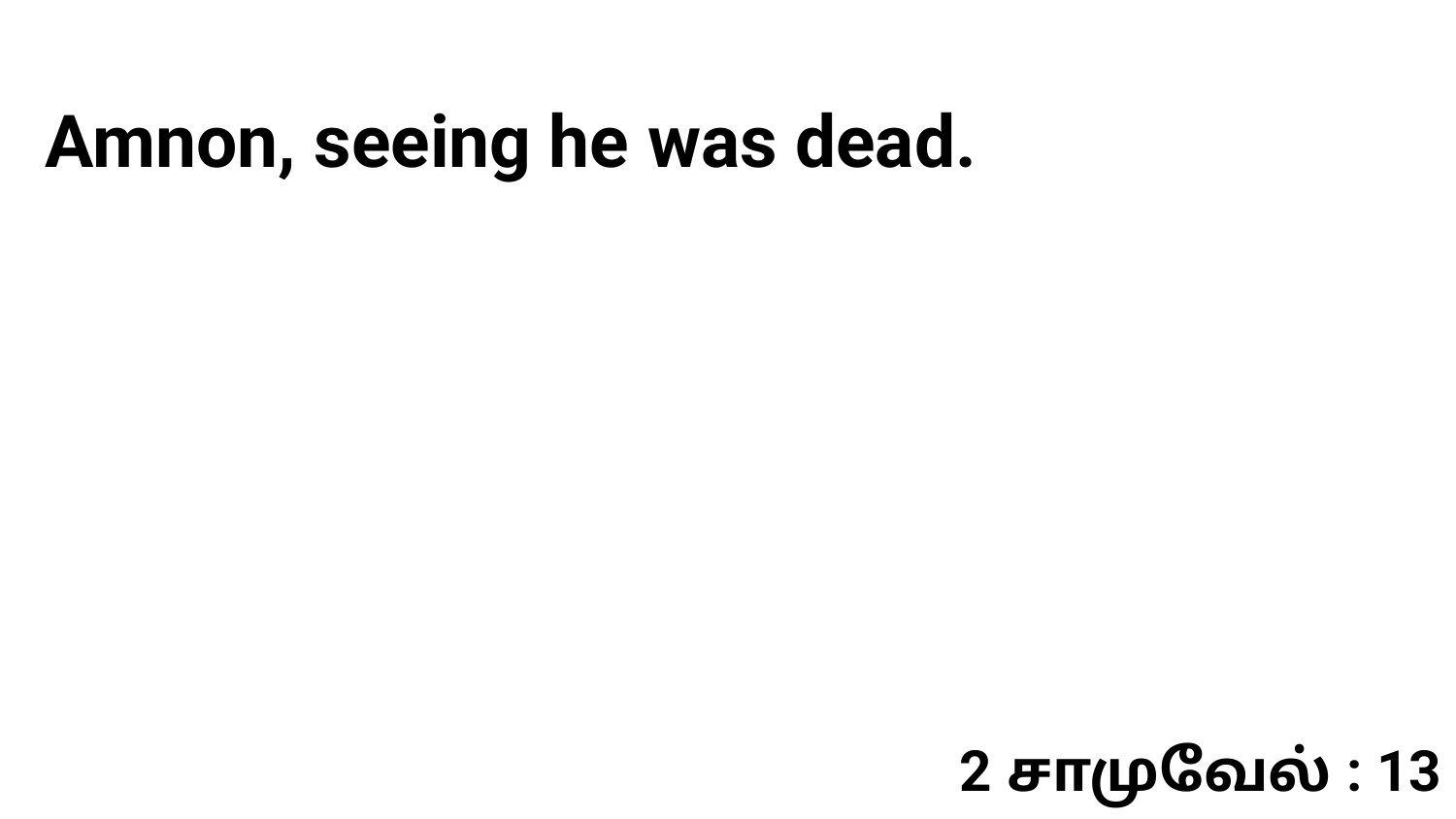

Amnon, seeing he was dead.
2 சாமுவேல் : 13